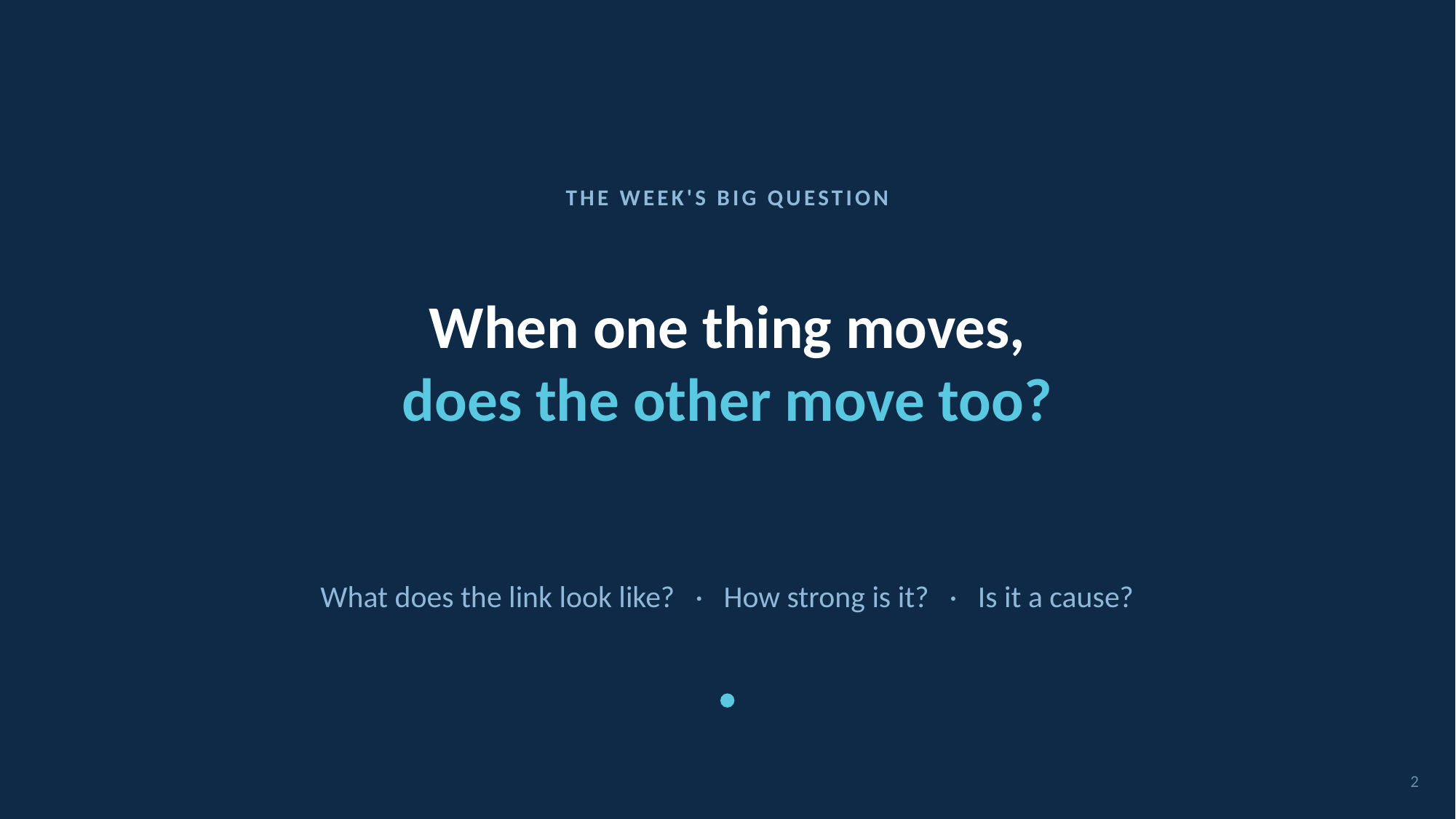

THE WEEK'S BIG QUESTION
# When one thing moves,
does the other move too?
What does the link look like?   ·   How strong is it?   ·   Is it a cause?

2